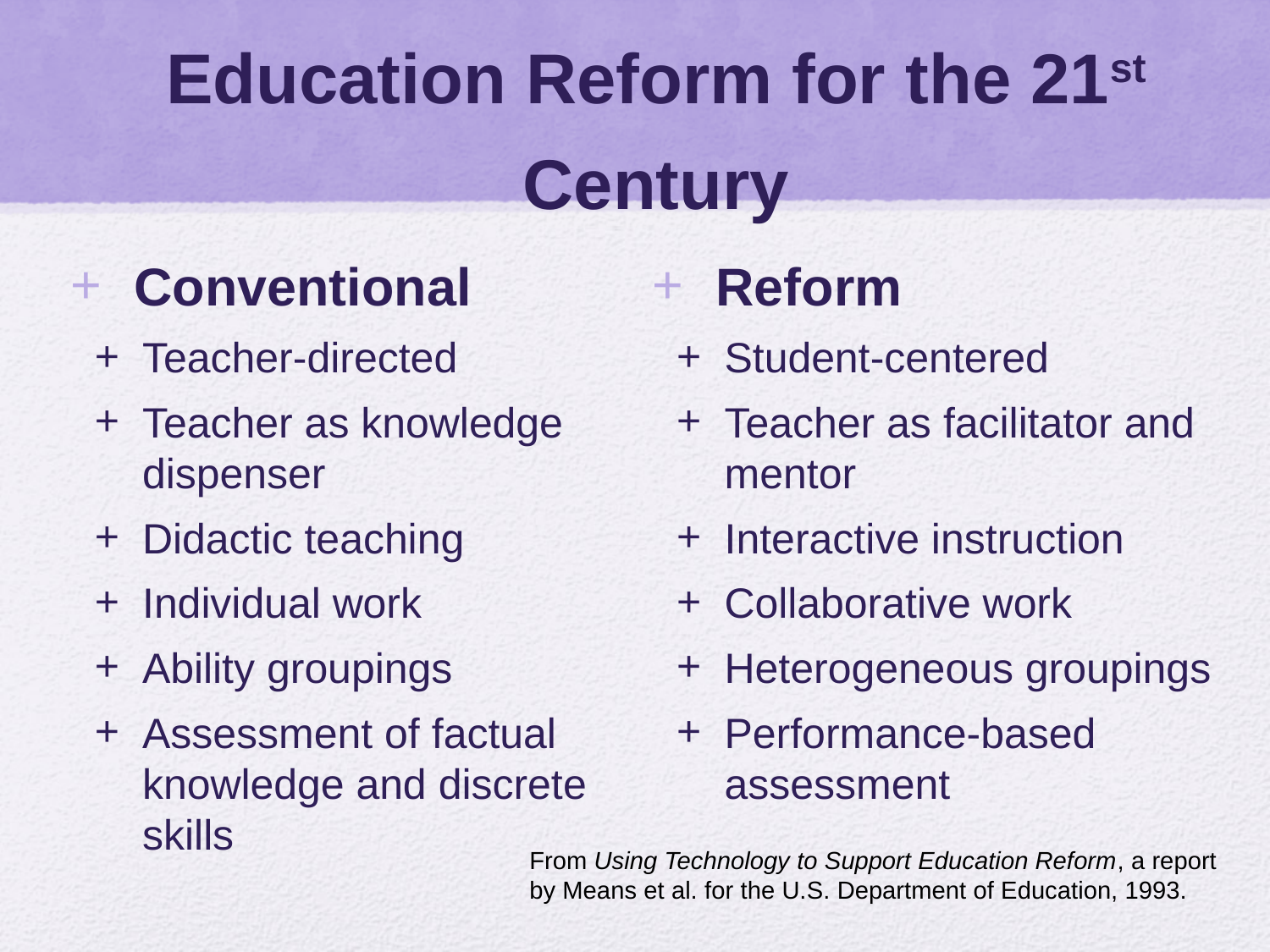

# Education Reform for the 21st Century
Conventional
Teacher-directed
Teacher as knowledge dispenser
Didactic teaching
Individual work
Ability groupings
Assessment of factual knowledge and discrete skills
Reform
Student-centered
Teacher as facilitator and mentor
Interactive instruction
Collaborative work
Heterogeneous groupings
Performance-based assessment
From Using Technology to Support Education Reform, a report by Means et al. for the U.S. Department of Education, 1993.